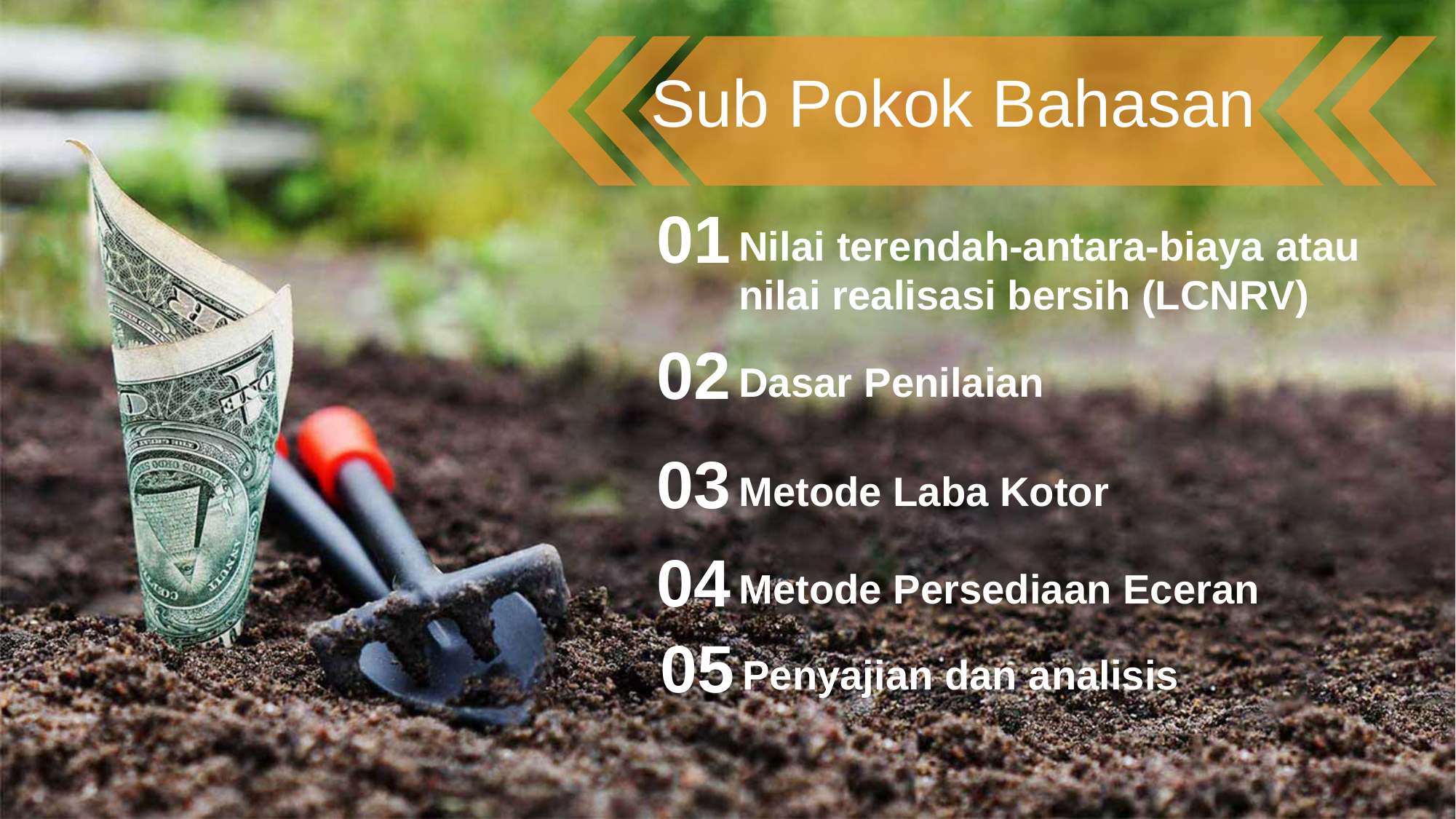

Sub Pokok Bahasan
01
Nilai terendah-antara-biaya atau nilai realisasi bersih (LCNRV)
02
Dasar Penilaian
03
Metode Laba Kotor
04
Metode Persediaan Eceran
05
Penyajian dan analisis